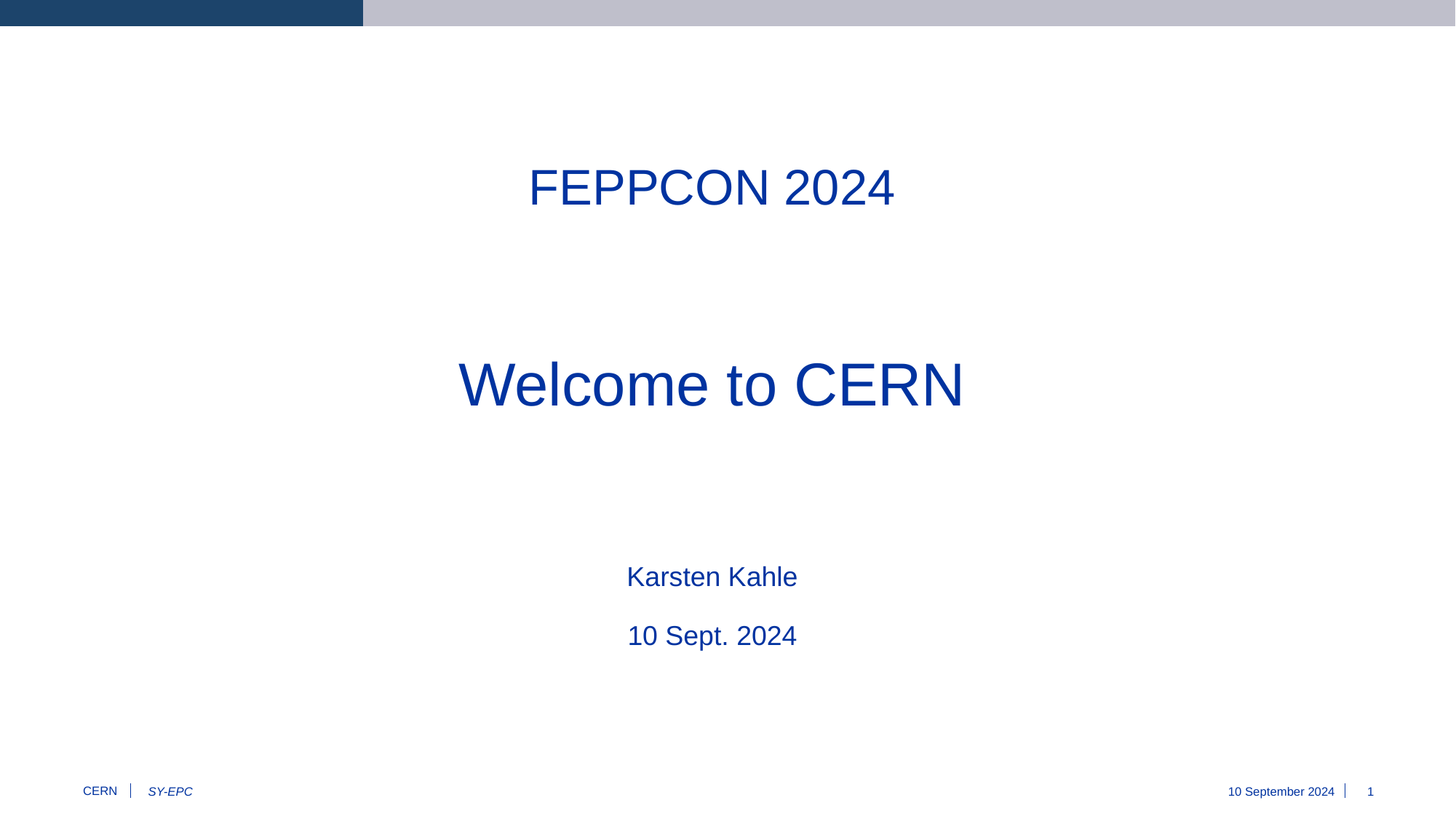

# FEPPCON 2024 Welcome to CERN Karsten Kahle 10 Sept. 2024
SY-EPC
10 September 2024
1